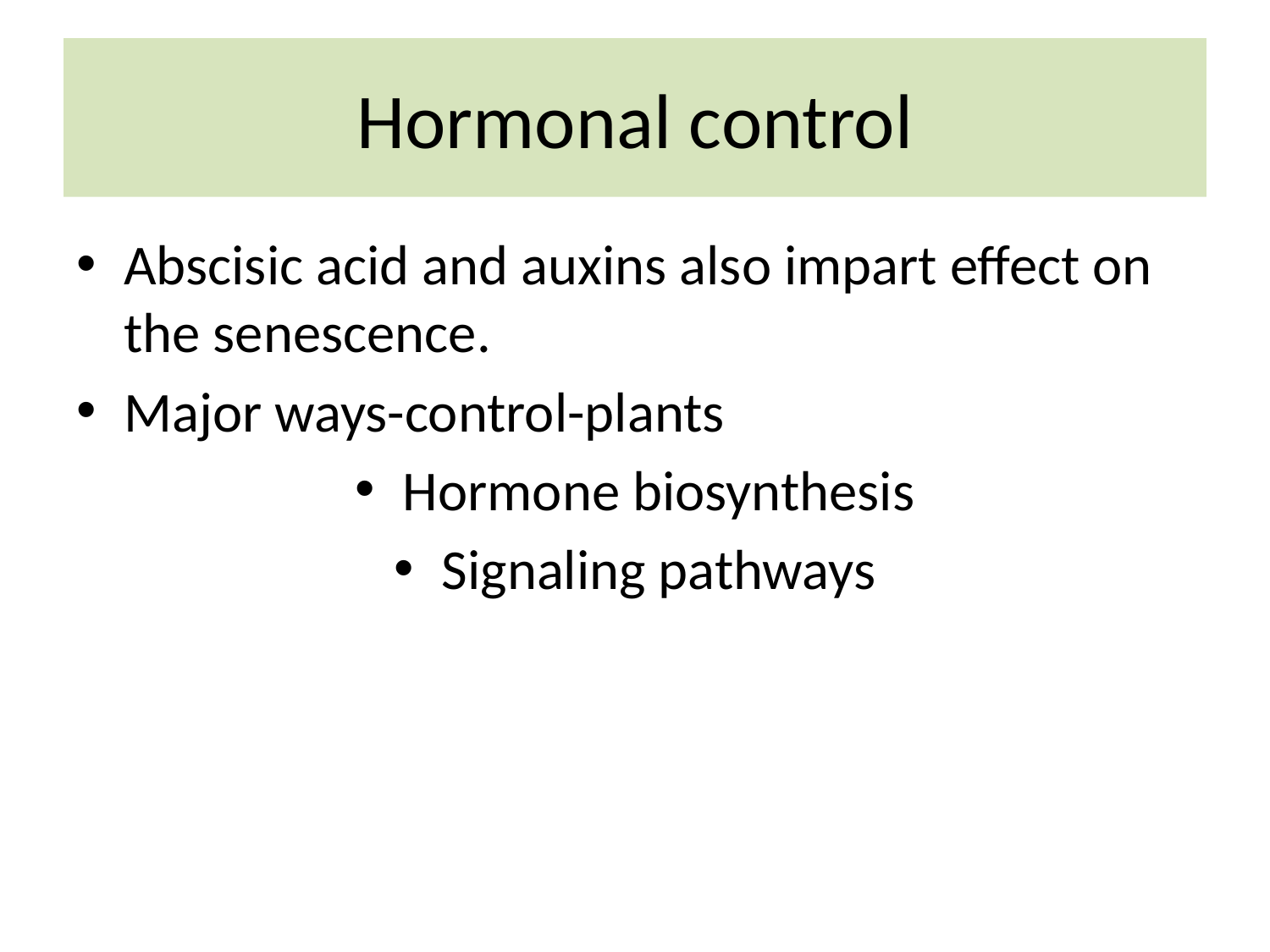

# Hormonal control
Abscisic acid and auxins also impart effect on the senescence.
Major ways-control-plants
Hormone biosynthesis
Signaling pathways